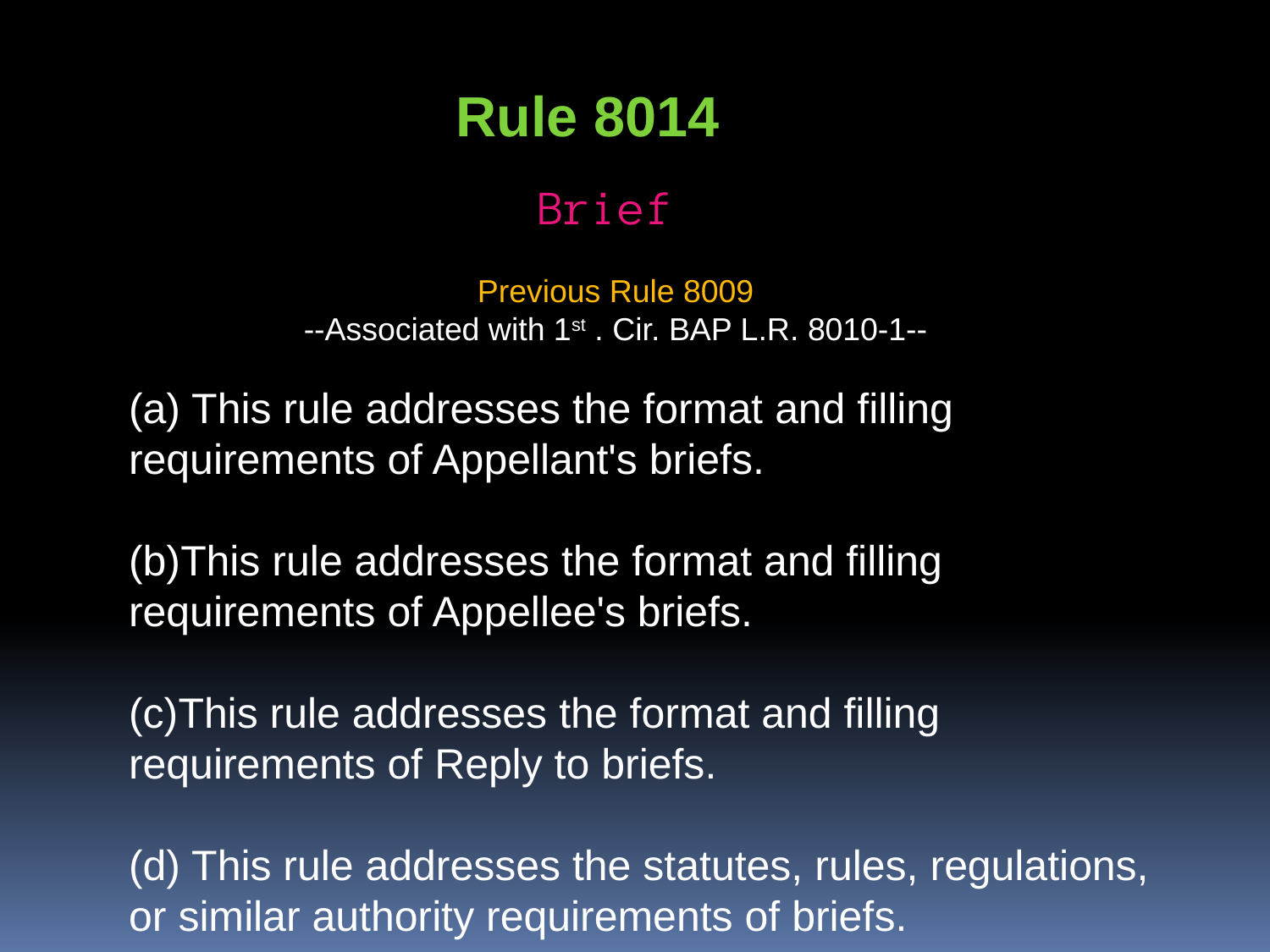

Rule 8014
Brief
Previous Rule 8009
--Associated with 1st . Cir. BAP L.R. 8010-1--
(a) This rule addresses the format and filling requirements of Appellant's briefs.

(b)This rule addresses the format and filling requirements of Appellee's briefs.

(c)This rule addresses the format and filling requirements of Reply to briefs.

(d) This rule addresses the statutes, rules, regulations, or similar authority requirements of briefs.